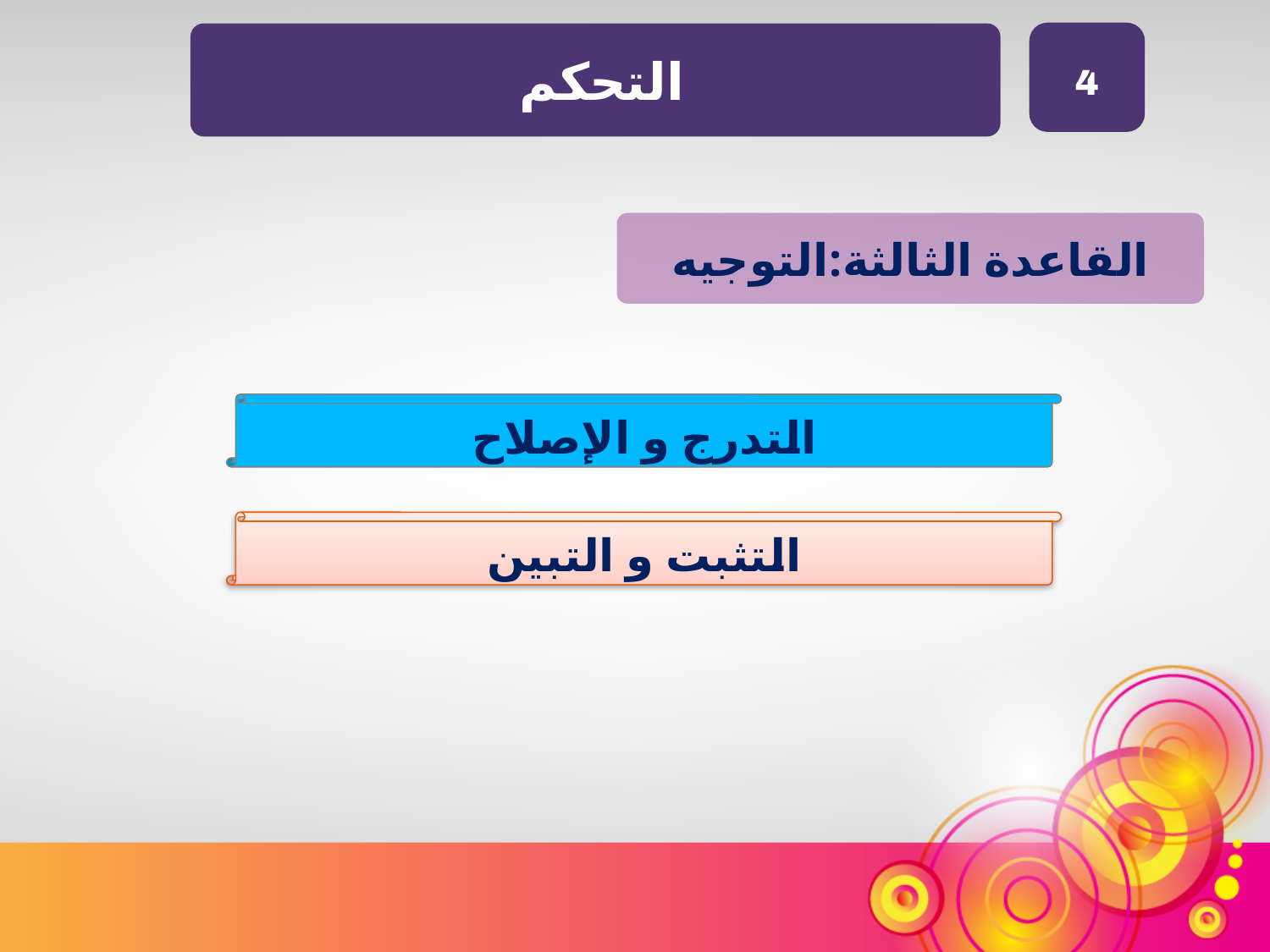

4
التحكم
القاعدة الثالثة:التوجيه
التدرج و الإصلاح
التثبت و التبين